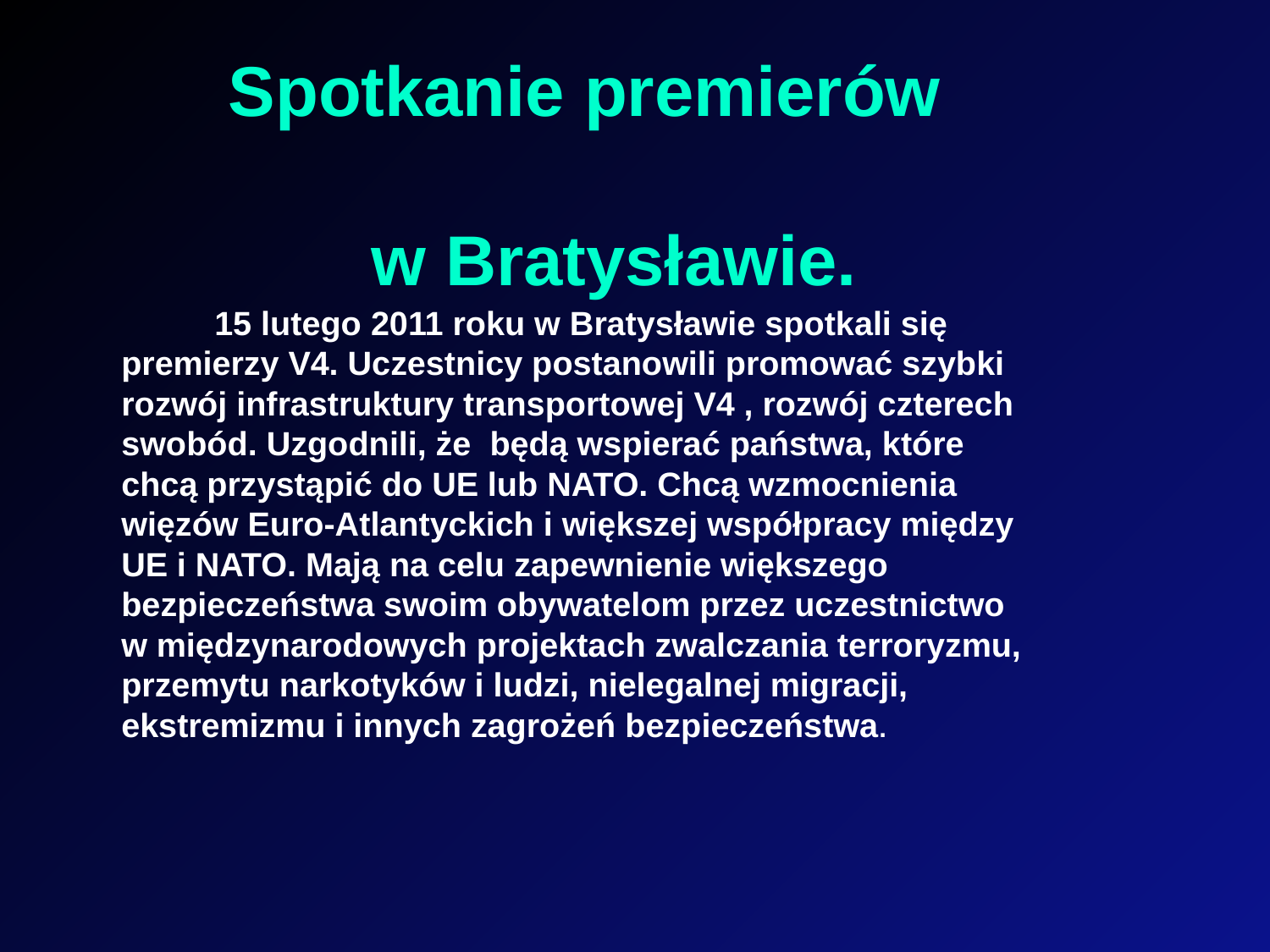

# Spotkanie premierów w Bratysławie.
          15 lutego 2011 roku w Bratysławie spotkali się premierzy V4. Uczestnicy postanowili promować szybki  rozwój infrastruktury transportowej V4 , rozwój czterech swobód. Uzgodnili, że  będą wspierać państwa, które chcą przystąpić do UE lub NATO. Chcą wzmocnienia więzów Euro-Atlantyckich i większej współpracy między UE i NATO. Mają na celu zapewnienie większego bezpieczeństwa swoim obywatelom przez uczestnictwo w międzynarodowych projektach zwalczania terroryzmu, przemytu narkotyków i ludzi, nielegalnej migracji, ekstremizmu i innych zagrożeń bezpieczeństwa.